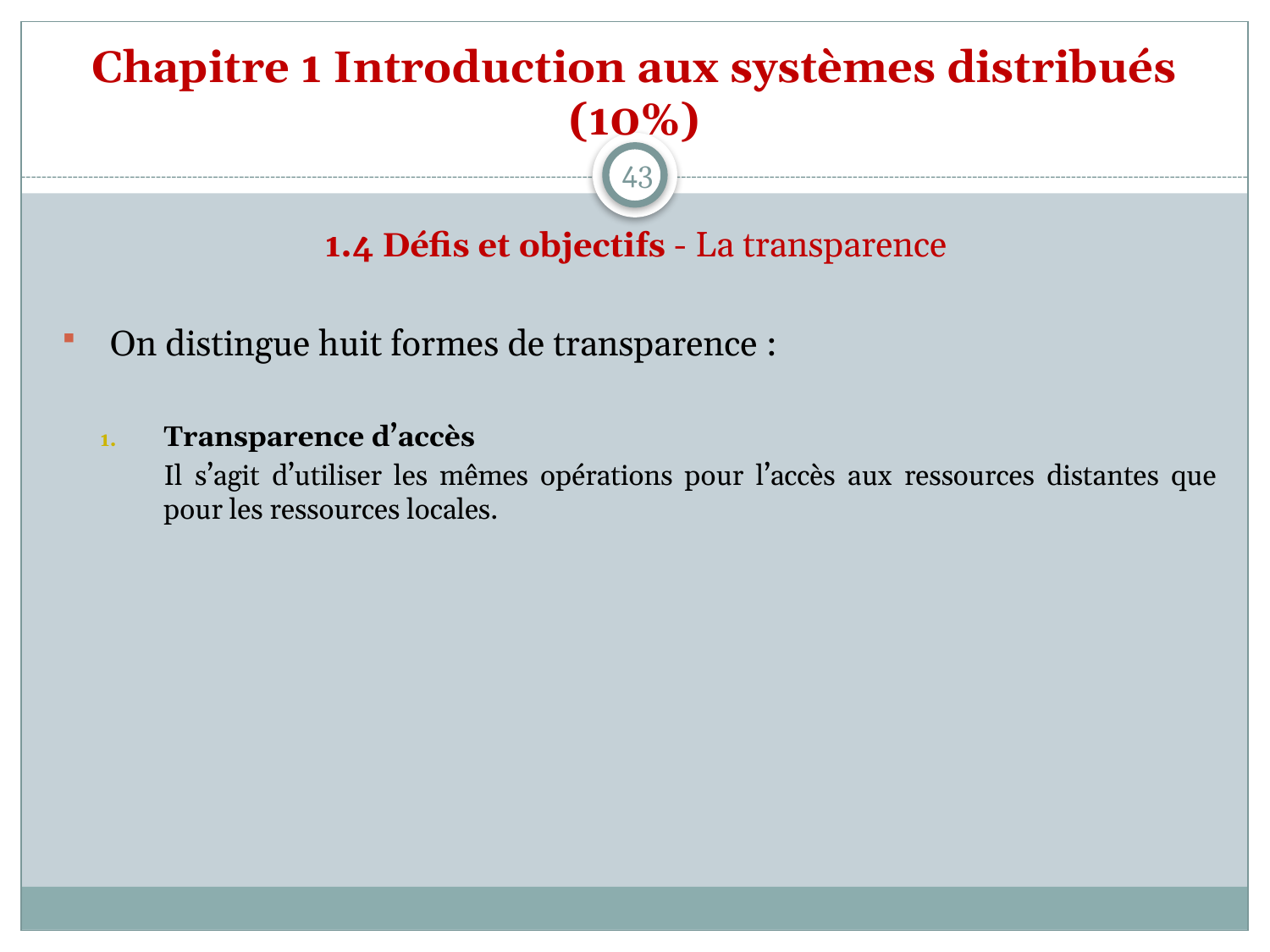

# Chapitre 1 Introduction aux systèmes distribués (10%)
43

1.4 Défis et objectifs - La transparence

On distingue huit formes de transparence :

Transparence d’accès
	Il s’agit d’utiliser les mêmes opérations pour l’accès aux ressources distantes que pour les ressources locales.